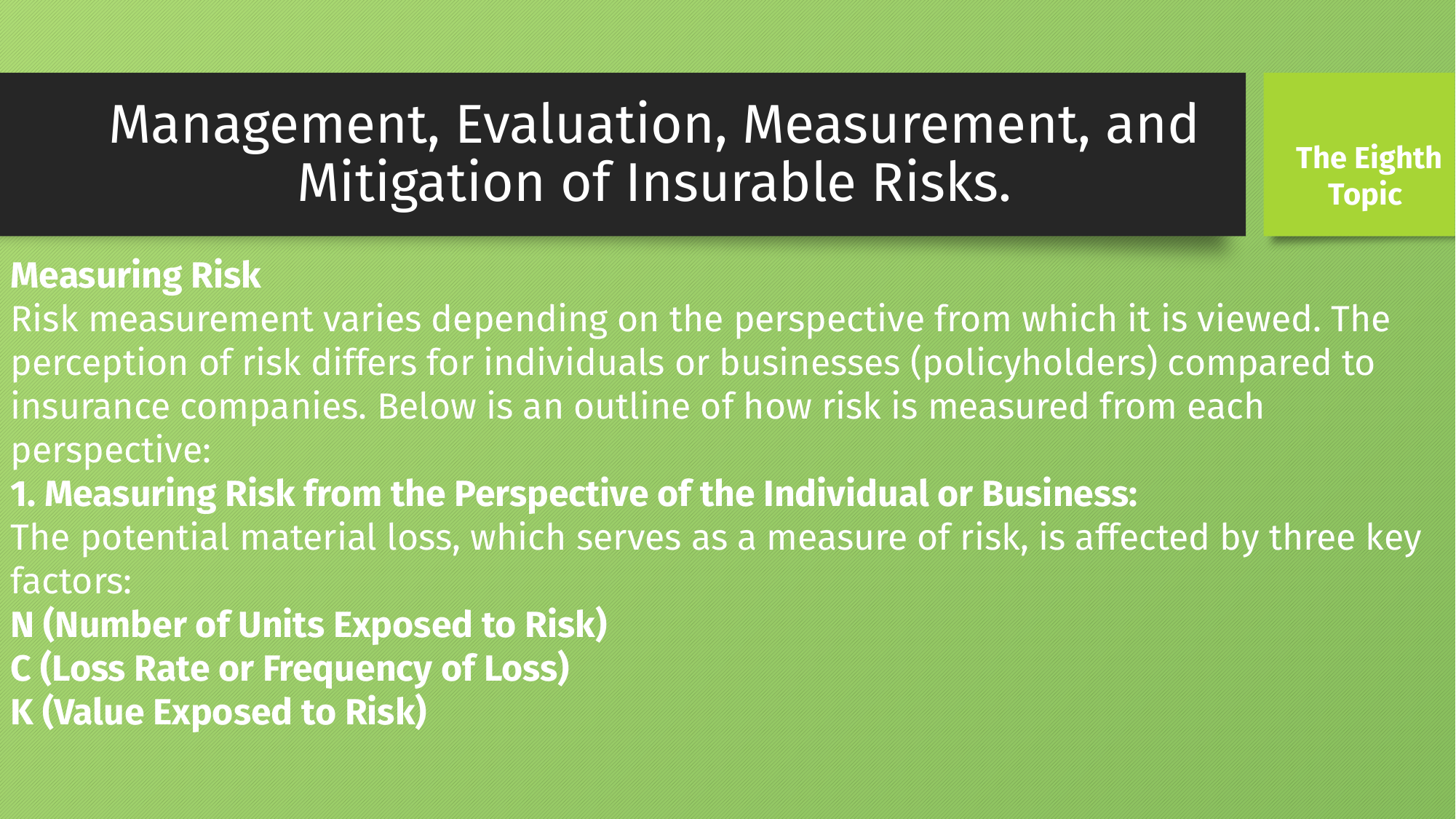

# Management, Evaluation, Measurement, and Mitigation of Insurable Risks.
The Eighth
Topic

Measuring Risk
Risk measurement varies depending on the perspective from which it is viewed. The perception of risk differs for individuals or businesses (policyholders) compared to insurance companies. Below is an outline of how risk is measured from each perspective:
1. Measuring Risk from the Perspective of the Individual or Business:
The potential material loss, which serves as a measure of risk, is affected by three key factors:
N (Number of Units Exposed to Risk)
C (Loss Rate or Frequency of Loss)
K (Value Exposed to Risk)